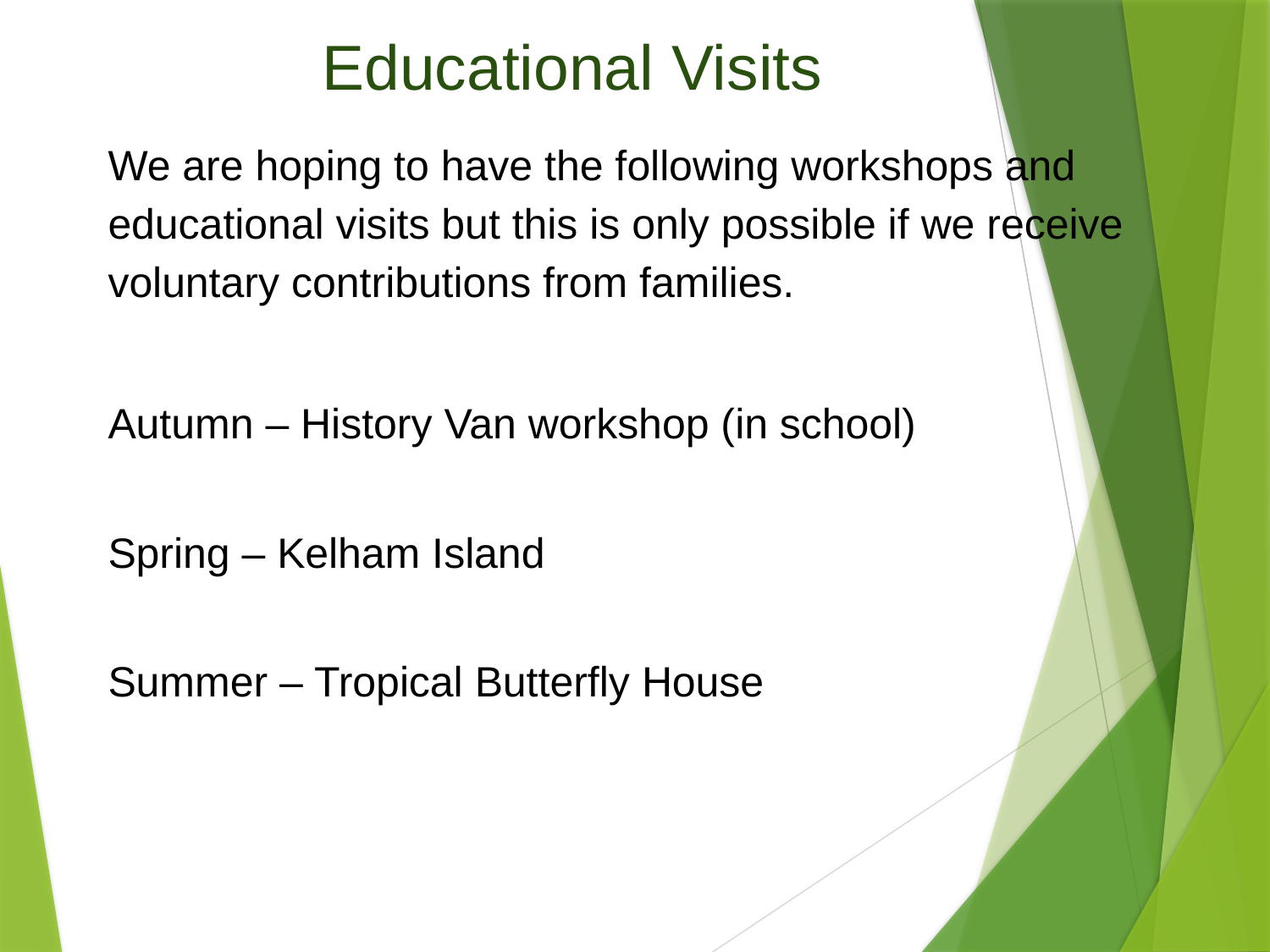

# Educational Visits
We are hoping to have the following workshops and educational visits but this is only possible if we receive voluntary contributions from families.

Autumn – History Van workshop (in school)

Spring – Kelham Island

Summer – Tropical Butterfly House